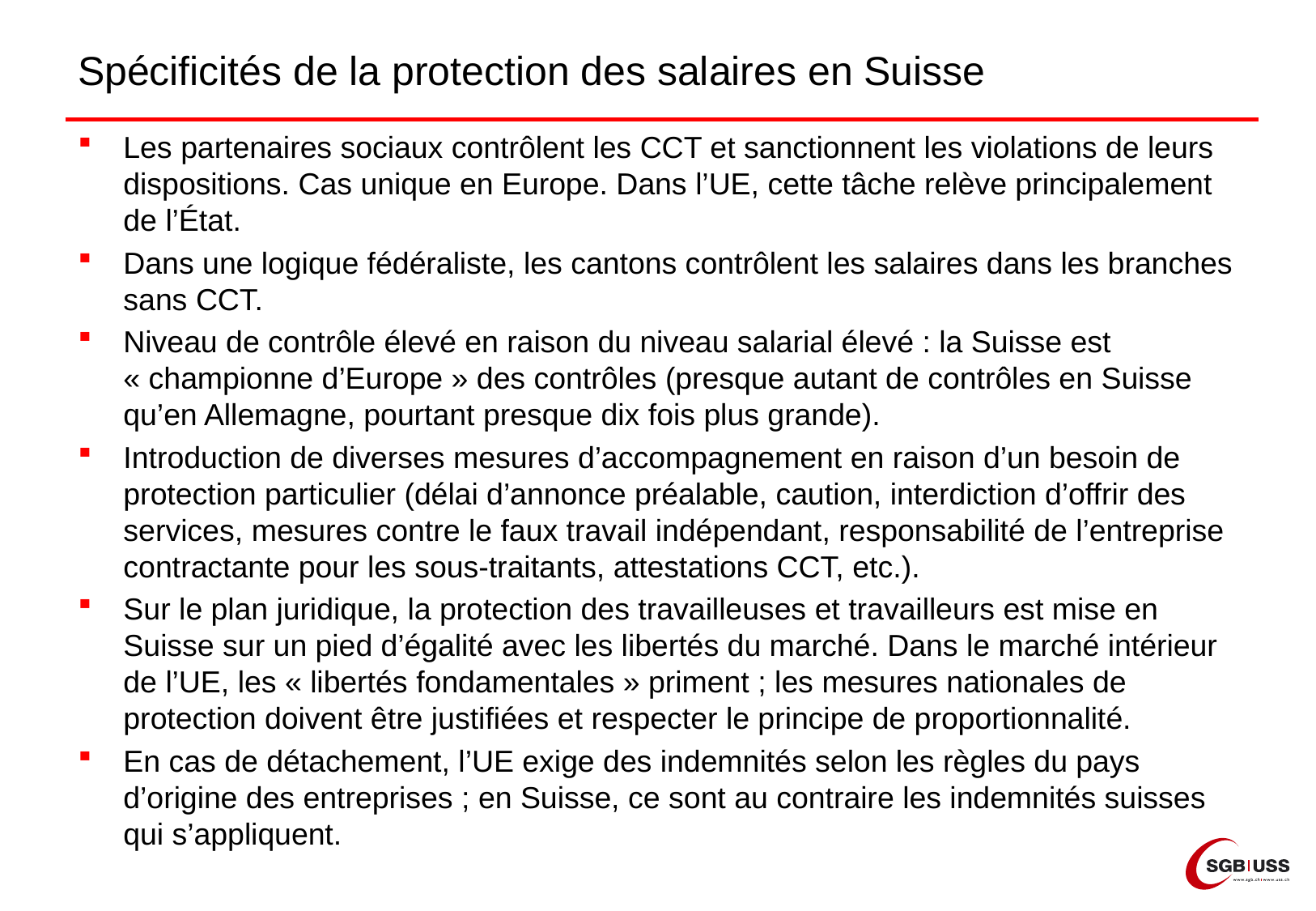

# Spécificités de la protection des salaires en Suisse
Les partenaires sociaux contrôlent les CCT et sanctionnent les violations de leurs dispositions. Cas unique en Europe. Dans l’UE, cette tâche relève principalement de l’État.
Dans une logique fédéraliste, les cantons contrôlent les salaires dans les branches sans CCT.
Niveau de contrôle élevé en raison du niveau salarial élevé : la Suisse est « championne d’Europe » des contrôles (presque autant de contrôles en Suisse qu’en Allemagne, pourtant presque dix fois plus grande).
Introduction de diverses mesures d’accompagnement en raison d’un besoin de protection particulier (délai d’annonce préalable, caution, interdiction d’offrir des services, mesures contre le faux travail indépendant, responsabilité de l’entreprise contractante pour les sous-traitants, attestations CCT, etc.).
Sur le plan juridique, la protection des travailleuses et travailleurs est mise en Suisse sur un pied d’égalité avec les libertés du marché. Dans le marché intérieur de l’UE, les « libertés fondamentales » priment ; les mesures nationales de protection doivent être justifiées et respecter le principe de proportionnalité.
En cas de détachement, l’UE exige des indemnités selon les règles du pays d’origine des entreprises ; en Suisse, ce sont au contraire les indemnités suisses qui s’appliquent.